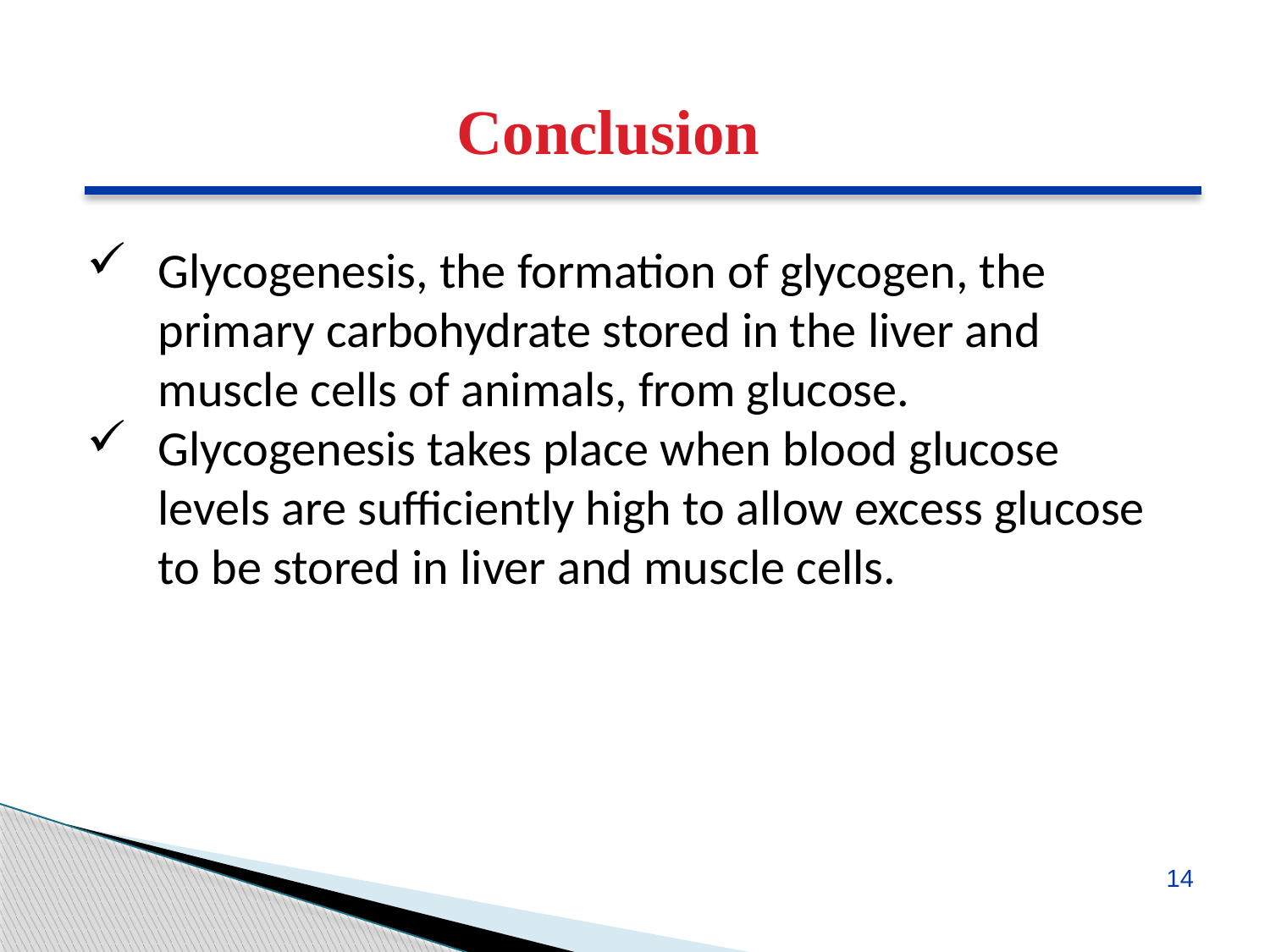

Conclusion
Glycogenesis, the formation of glycogen, the primary carbohydrate stored in the liver and muscle cells of animals, from glucose.
Glycogenesis takes place when blood glucose levels are sufficiently high to allow excess glucose to be stored in liver and muscle cells.
14